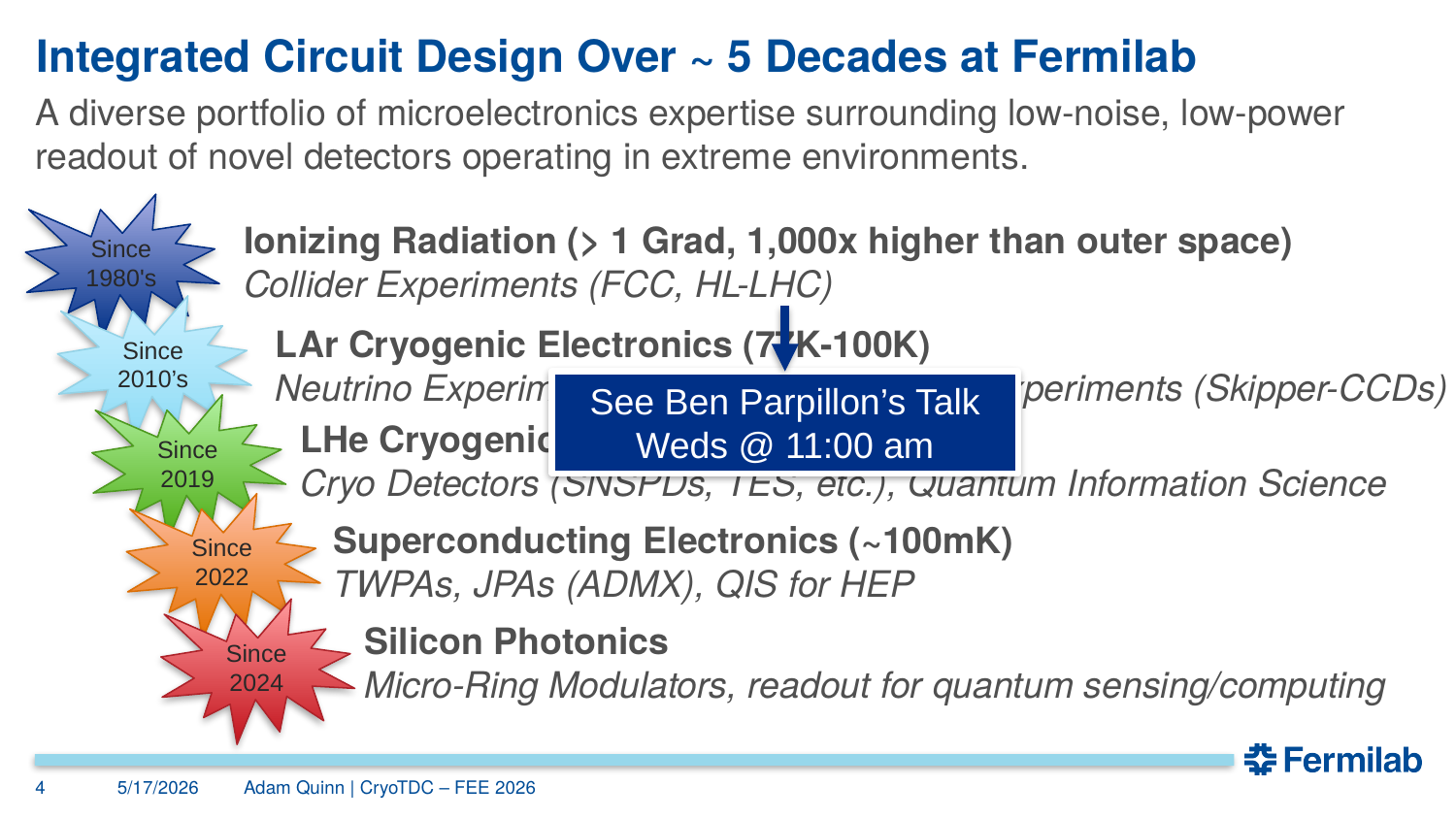

# Integrated Circuit Design Over ~ 5 Decades at Fermilab
A diverse portfolio of microelectronics expertise surrounding low-noise, low-power readout of novel detectors operating in extreme environments.
Since 1980's
Ionizing Radiation (> 1 Grad, 1,000x higher than outer space)
Collider Experiments (FCC, HL-LHC)
Since 2010’s
LAr Cryogenic Electronics (77K-100K)
Neutrino Experiments (DUNE), Dark Matter Experiments (Skipper-CCDs)
See Ben Parpillon’s Talk
Weds @ 11:00 am
Since 2019
LHe Cryogenic Electronics (4K)
Cryo Detectors (SNSPDs, TES, etc.), Quantum Information Science
Since 2022
Superconducting Electronics (~100mK)
TWPAs, JPAs (ADMX), QIS for HEP
Since 2024
Silicon Photonics
Micro-Ring Modulators, readout for quantum sensing/computing
4
5/17/2026
Adam Quinn | CryoTDC – FEE 2026